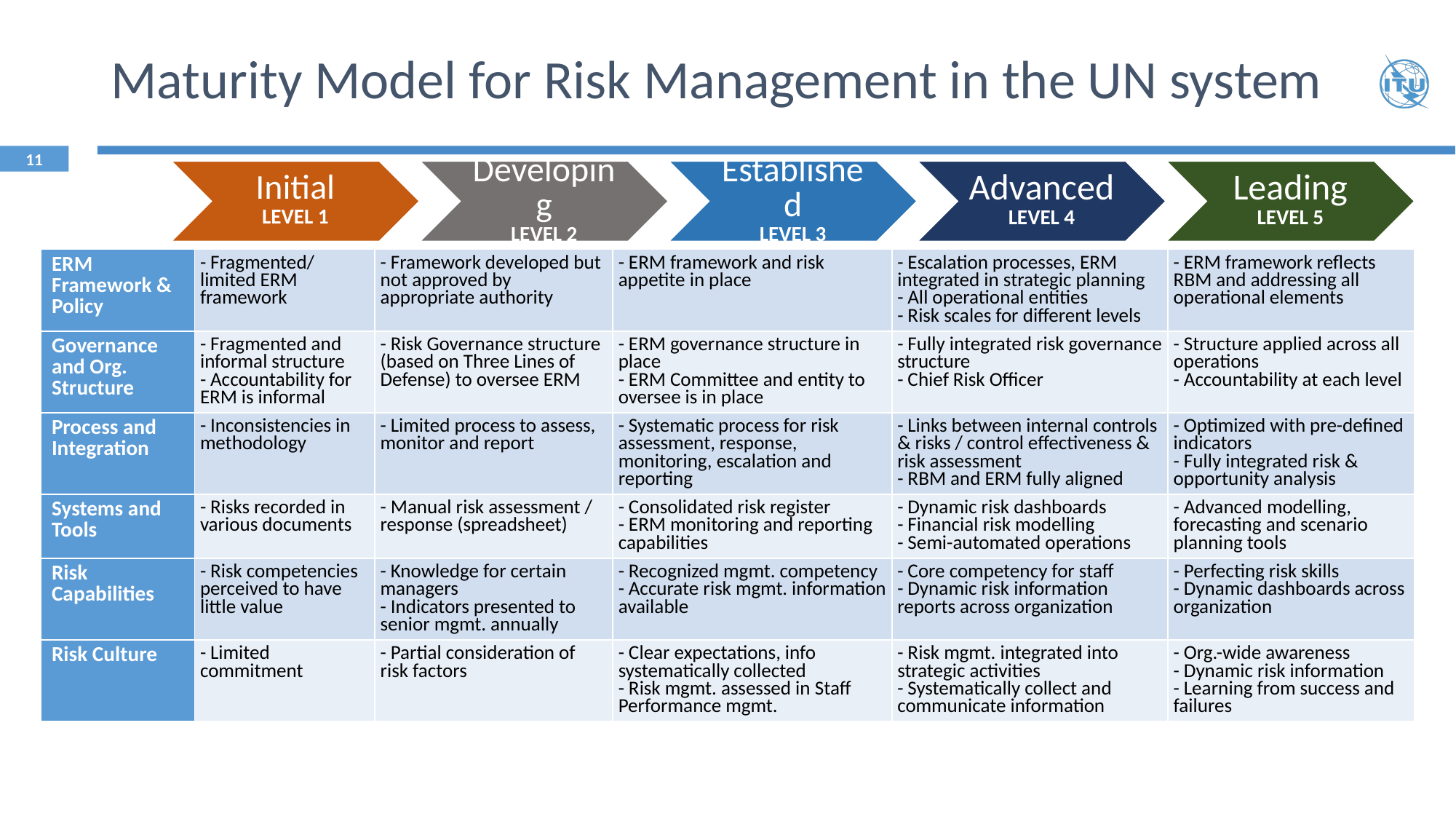

# Maturity Model for Risk Management in the UN system
Initial
LEVEL 1
Developing
LEVEL 2
Established
LEVEL 3
Advanced
LEVEL 4
Leading
LEVEL 5
| ERM Framework & Policy | - Fragmented/ limited ERM framework | - Framework developed but not approved by appropriate authority | - ERM framework and risk appetite in place | - Escalation processes, ERM integrated in strategic planning - All operational entities - Risk scales for different levels | - ERM framework reflects RBM and addressing all operational elements |
| --- | --- | --- | --- | --- | --- |
| Governance and Org. Structure | - Fragmented and informal structure - Accountability for ERM is informal | - Risk Governance structure (based on Three Lines of Defense) to oversee ERM | - ERM governance structure in place - ERM Committee and entity to oversee is in place | - Fully integrated risk governance structure - Chief Risk Officer | - Structure applied across all operations - Accountability at each level |
| Process and Integration | - Inconsistencies in methodology | - Limited process to assess, monitor and report | - Systematic process for risk assessment, response, monitoring, escalation and reporting | - Links between internal controls & risks / control effectiveness & risk assessment - RBM and ERM fully aligned | - Optimized with pre-defined indicators - Fully integrated risk & opportunity analysis |
| Systems and Tools | - Risks recorded in various documents | - Manual risk assessment / response (spreadsheet) | - Consolidated risk register - ERM monitoring and reporting capabilities | - Dynamic risk dashboards - Financial risk modelling - Semi-automated operations | - Advanced modelling, forecasting and scenario planning tools |
| Risk Capabilities | - Risk competencies perceived to have little value | - Knowledge for certain managers - Indicators presented to senior mgmt. annually | - Recognized mgmt. competency - Accurate risk mgmt. information available | - Core competency for staff - Dynamic risk information reports across organization | - Perfecting risk skills - Dynamic dashboards across organization |
| Risk Culture | - Limited commitment | - Partial consideration of risk factors | - Clear expectations, info systematically collected - Risk mgmt. assessed in Staff Performance mgmt. | - Risk mgmt. integrated into strategic activities - Systematically collect and communicate information | - Org.-wide awareness - Dynamic risk information - Learning from success and failures |